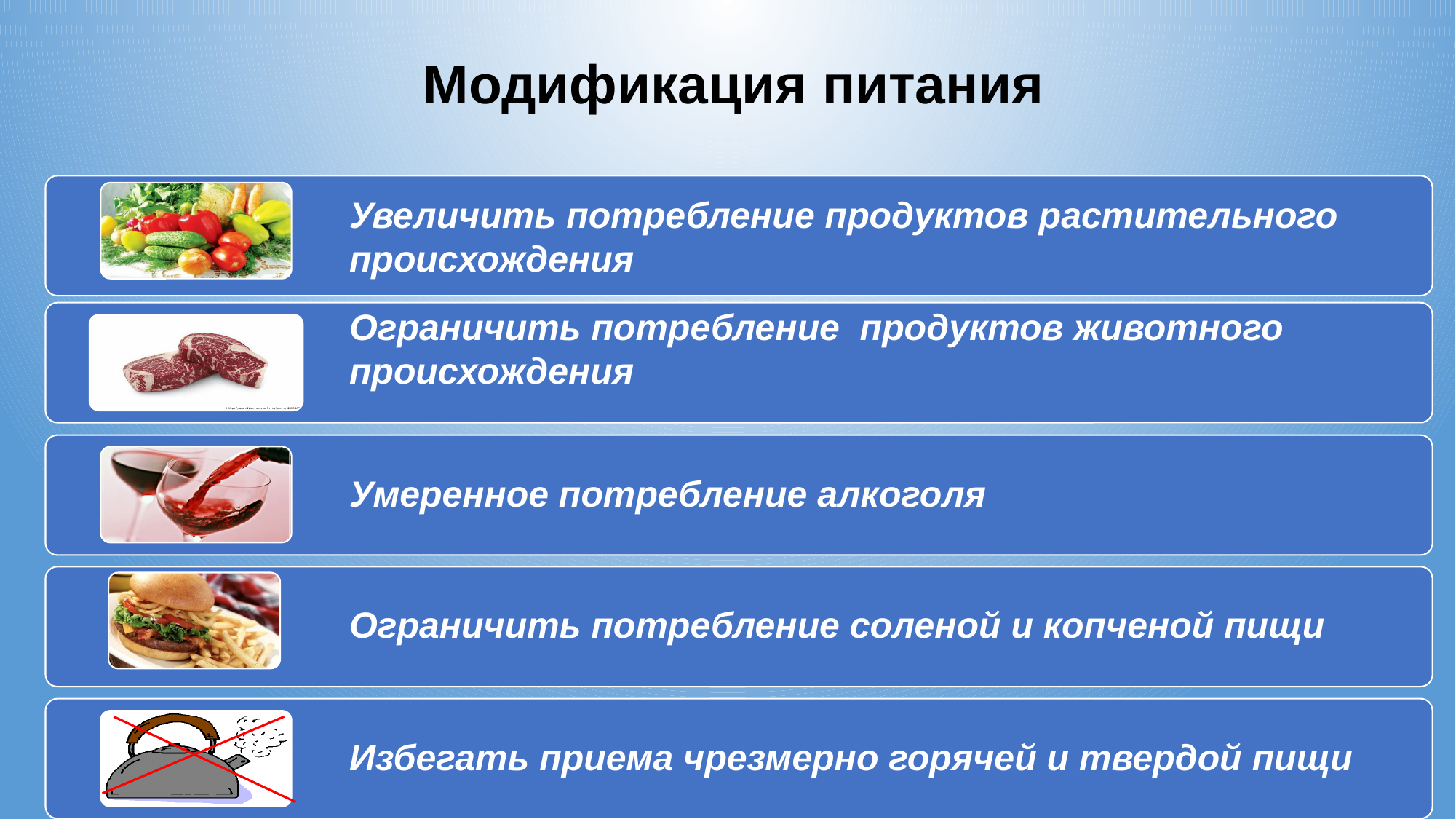

# Модификация питания
Увеличить потребление продуктов растительного происхождения
Ограничить потребление  продуктов животного происхождения

Умеренное потребление алкоголя
Ограничить потребление соленой и копченой пищи
Избегать приема чрезмерно горячей и твердой пищи